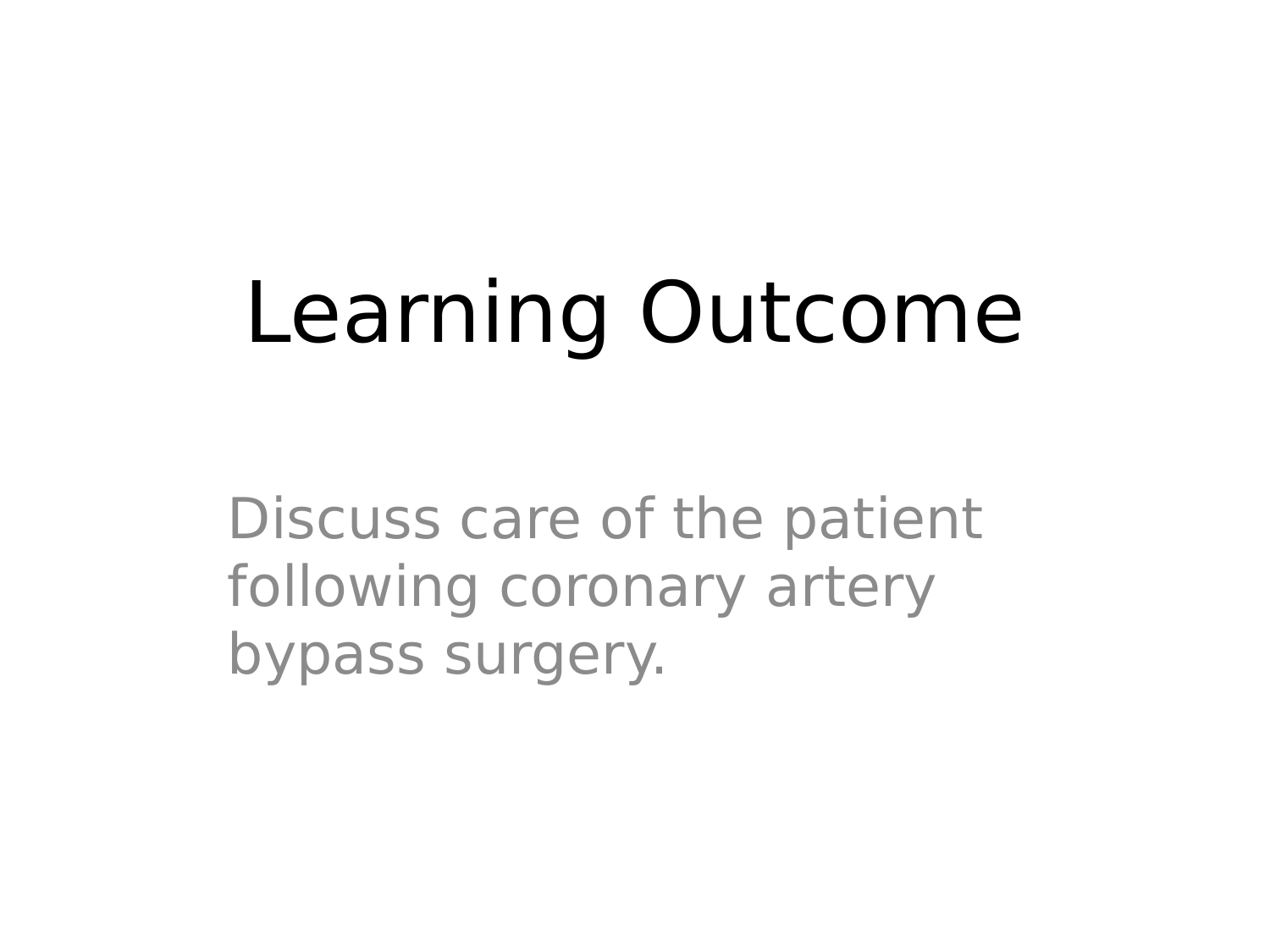

# Learning Outcome
Discuss care of the patient following coronary artery bypass surgery.